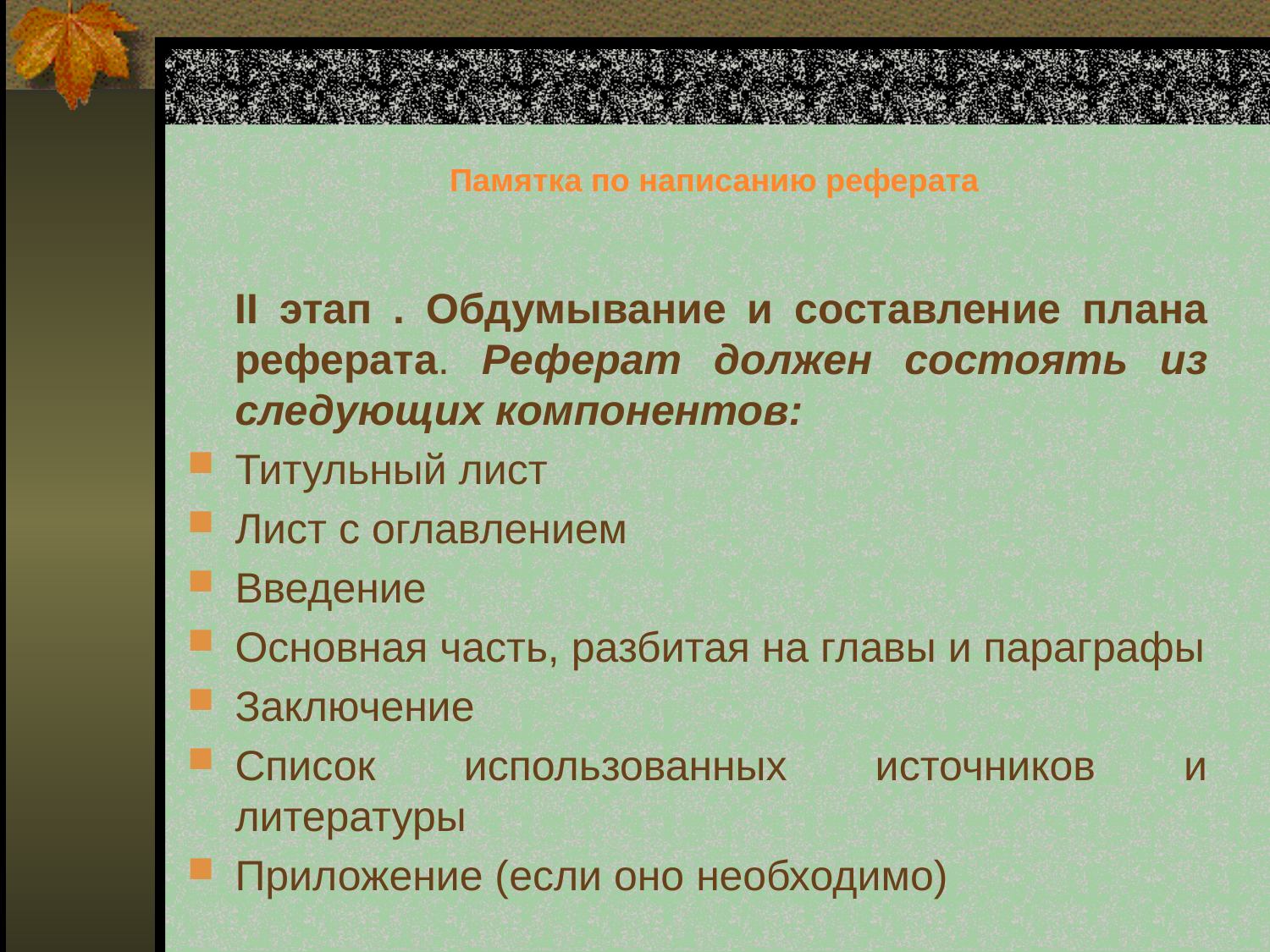

# Памятка по написанию реферата
	II этап . Обдумывание и составление плана реферата. Реферат должен состоять из следующих компонентов:
Титульный лист
Лист с оглавлением
Введение
Основная часть, разбитая на главы и параграфы
Заключение
Список использованных источников и литературы
Приложение (если оно необходимо)